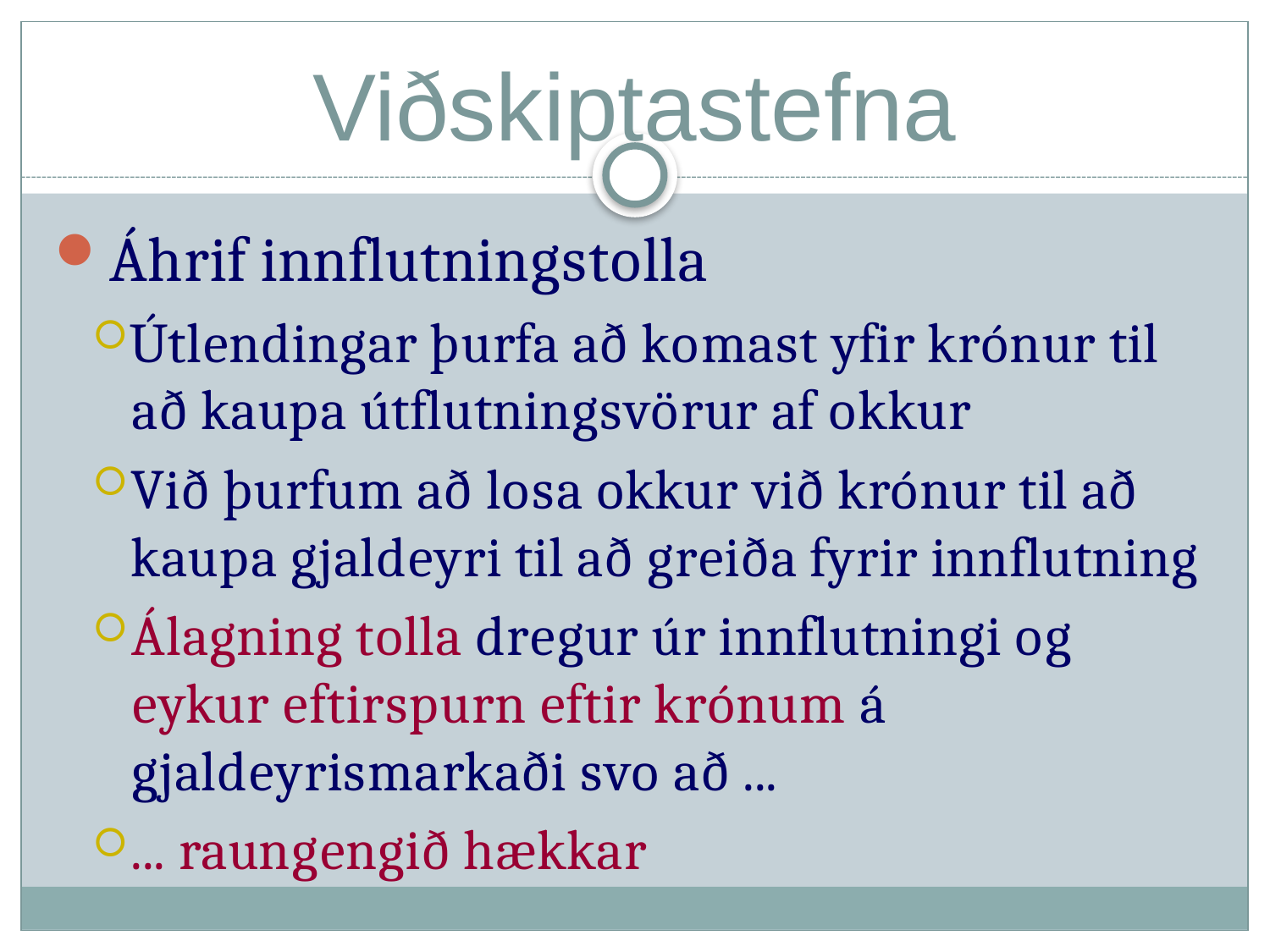

# Viðskiptastefna
Áhrif innflutningstolla
Útlendingar þurfa að komast yfir krónur til að kaupa útflutningsvörur af okkur
Við þurfum að losa okkur við krónur til að kaupa gjaldeyri til að greiða fyrir innflutning
Álagning tolla dregur úr innflutningi og eykur eftirspurn eftir krónum á gjaldeyrismarkaði svo að ...
... raungengið hækkar